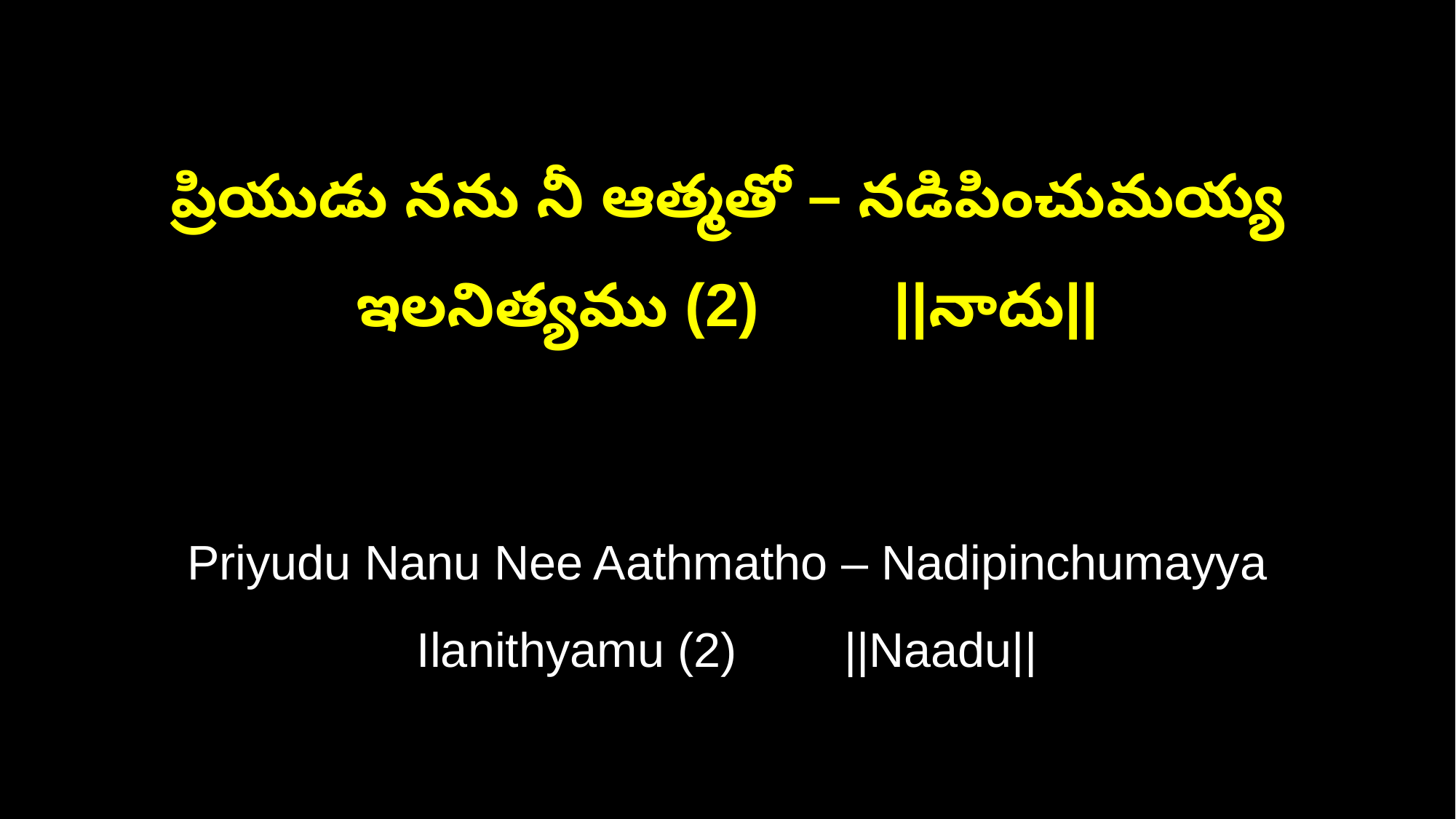

ప్రియుడు నను నీ ఆత్మతో – నడిపించుమయ్య ఇలనిత్యము (2)        ||నాదు||
Priyudu Nanu Nee Aathmatho – Nadipinchumayya Ilanithyamu (2)        ||Naadu||